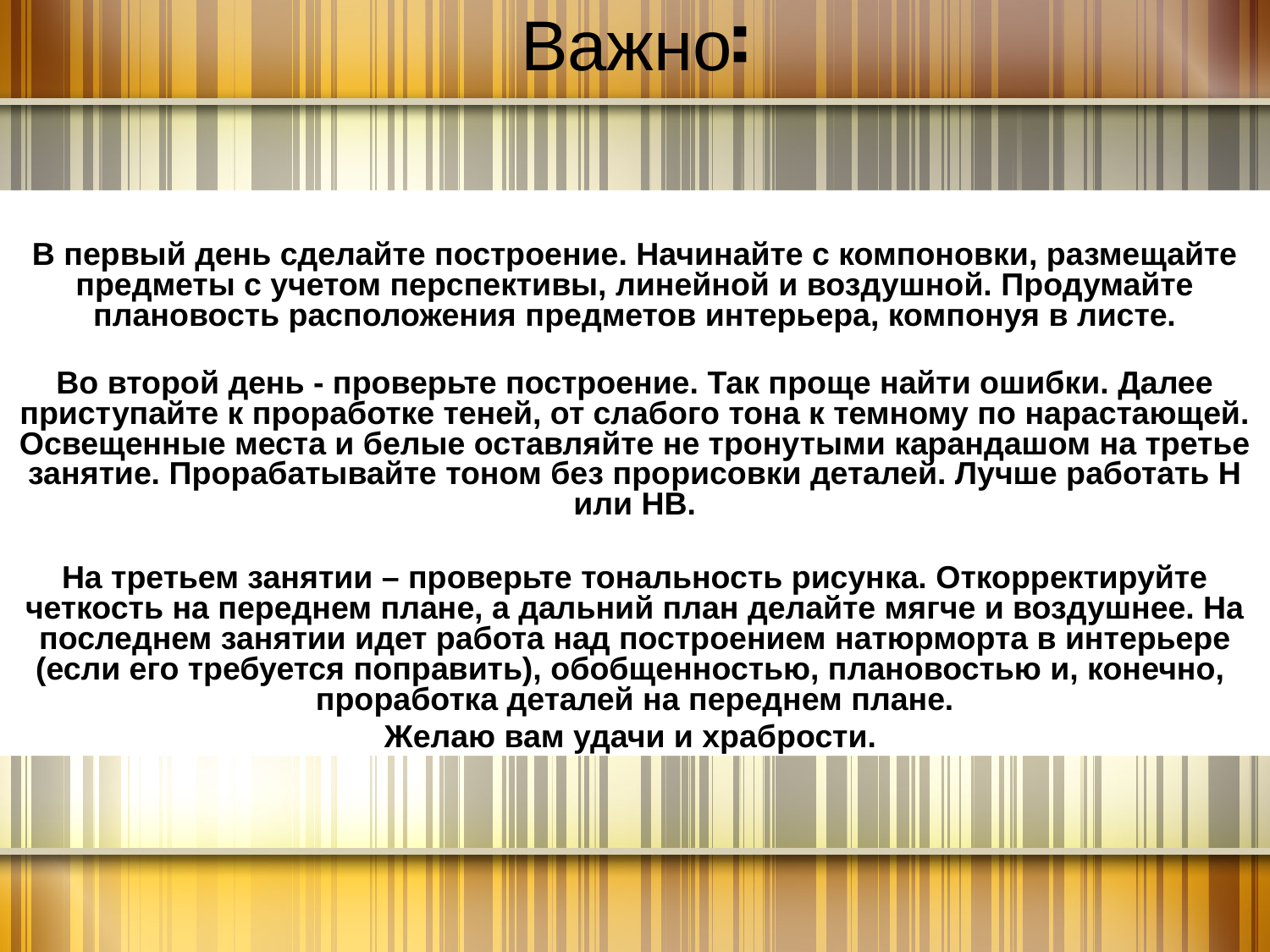

# Важно:

В первый день сделайте построение. Начинайте с компоновки, размещайте предметы с учетом перспективы, линейной и воздушной. Продумайте плановость расположения предметов интерьера, компонуя в листе.
Во второй день - проверьте построение. Так проще найти ошибки. Далее приступайте к проработке теней, от слабого тона к темному по нарастающей. Освещенные места и белые оставляйте не тронутыми карандашом на третье занятие. Прорабатывайте тоном без прорисовки деталей. Лучше работать Н или НВ.

На третьем занятии – проверьте тональность рисунка. Откорректируйте четкость на переднем плане, а дальний план делайте мягче и воздушнее. На последнем занятии идет работа над построением натюрморта в интерьере (если его требуется поправить), обобщенностью, плановостью и, конечно,  проработка деталей на переднем плане.
Желаю вам удачи и храбрости.